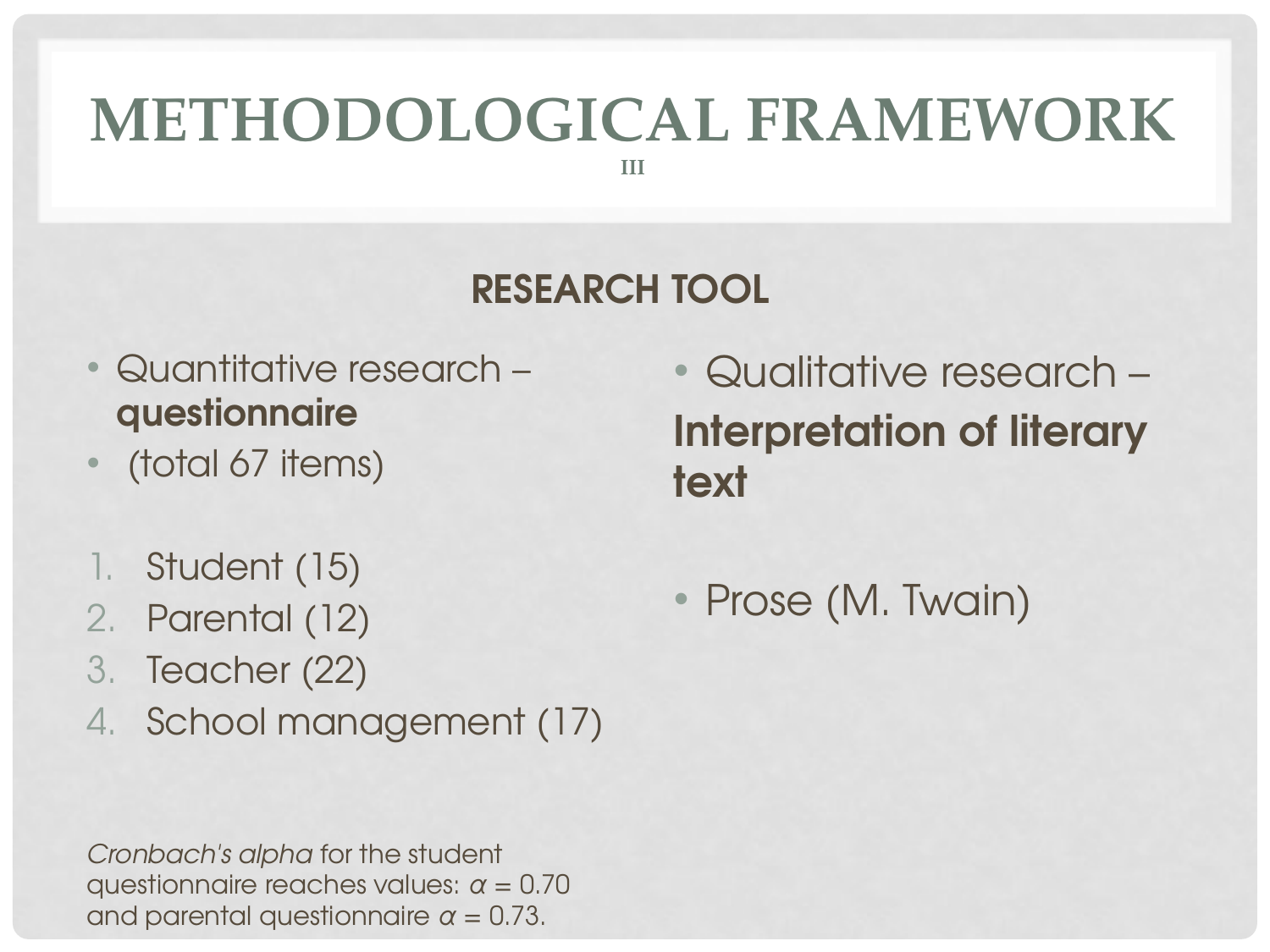

# Methodological Framework III
RESEARCH TOOL
Quantitative research – questionnaire
 (total 67 items)

Student (15)
Parental (12)
Teacher (22)
School management (17)

Cronbach's alpha for the student questionnaire reaches values: α = 0.70 and parental questionnaire α = 0.73.

Qualitative research –
Interpretation of literary text

Prose (M. Twain)